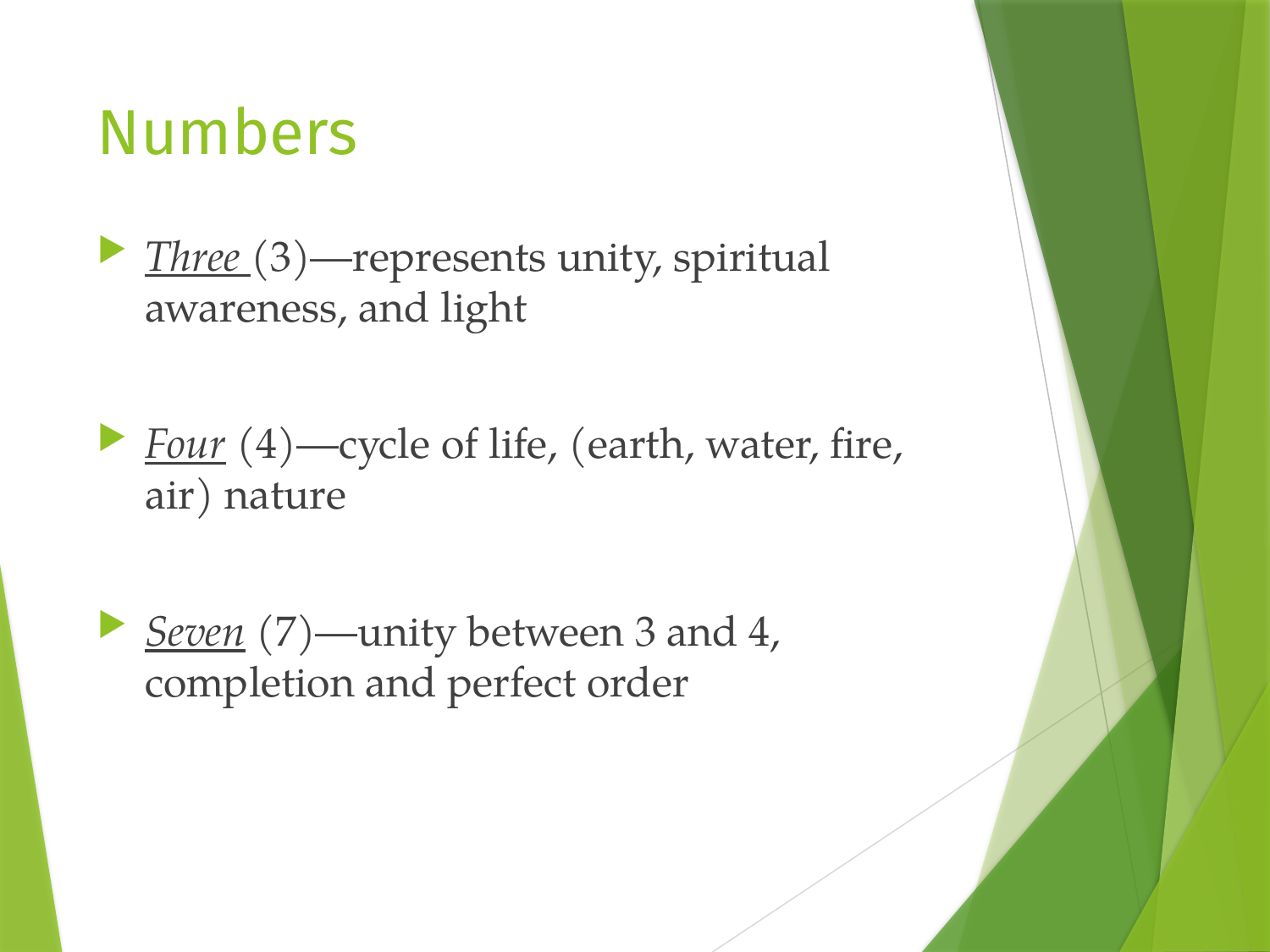

# Numbers
Three (3)—represents unity, spiritual awareness, and light

Four (4)—cycle of life, (earth, water, fire, air) nature

Seven (7)—unity between 3 and 4, completion and perfect order